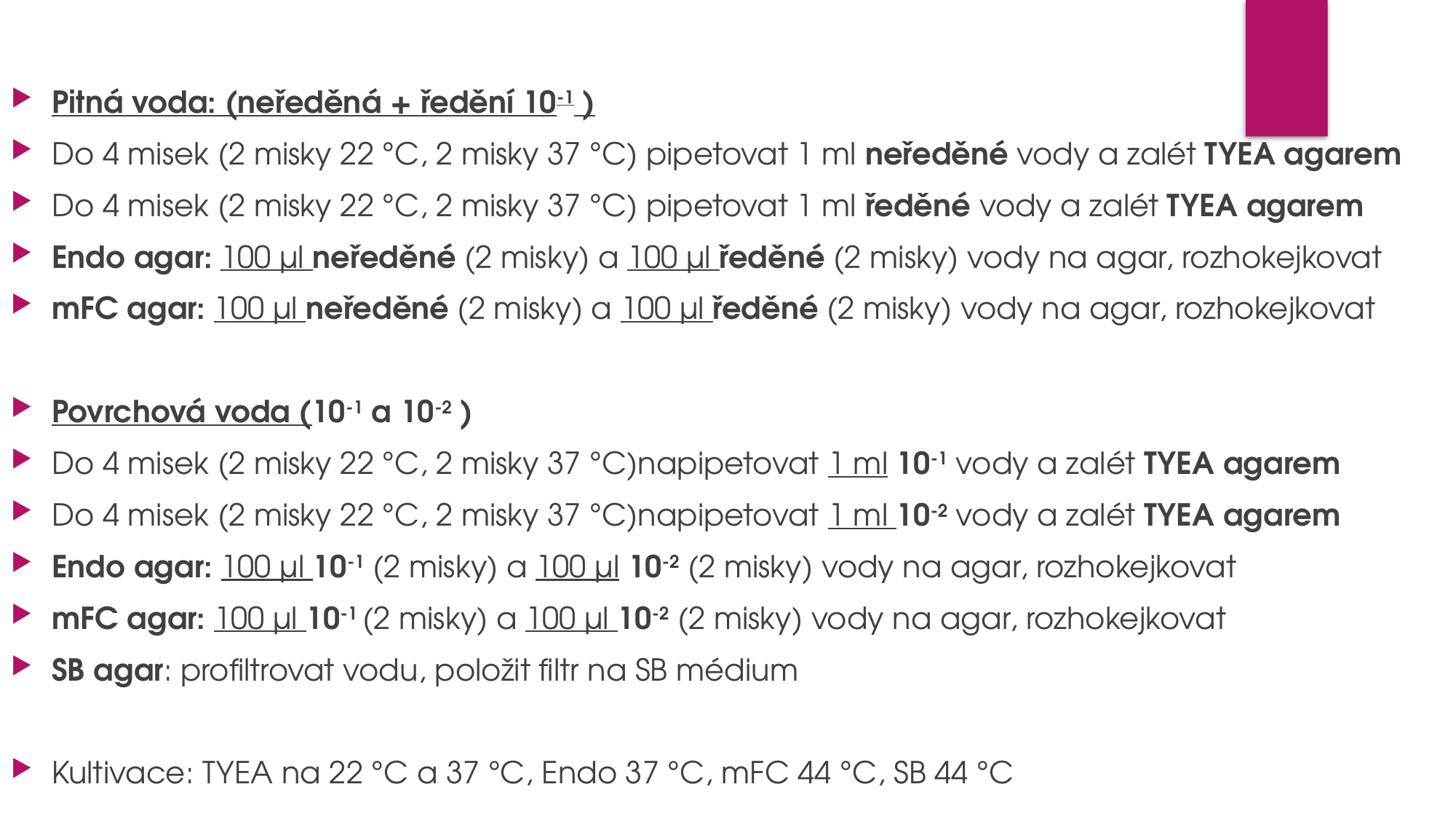

Pitná voda: (neředěná + ředění 10-1 )
Do 4 misek (2 misky 22 °C, 2 misky 37 °C) pipetovat 1 ml neředěné vody a zalét TYEA agarem
Do 4 misek (2 misky 22 °C, 2 misky 37 °C) pipetovat 1 ml ředěné vody a zalét TYEA agarem
Endo agar: 100 µl neředěné (2 misky) a 100 µl ředěné (2 misky) vody na agar, rozhokejkovat
mFC agar: 100 µl neředěné (2 misky) a 100 µl ředěné (2 misky) vody na agar, rozhokejkovat

Povrchová voda (10-1 a 10-2 )
Do 4 misek (2 misky 22 °C, 2 misky 37 °C)napipetovat 1 ml 10-1 vody a zalét TYEA agarem
Do 4 misek (2 misky 22 °C, 2 misky 37 °C)napipetovat 1 ml 10-2 vody a zalét TYEA agarem
Endo agar: 100 µl 10-1 (2 misky) a 100 µl 10-2 (2 misky) vody na agar, rozhokejkovat
mFC agar: 100 µl 10-1 (2 misky) a 100 µl 10-2 (2 misky) vody na agar, rozhokejkovat
SB agar: profiltrovat vodu, položit filtr na SB médium

Kultivace: TYEA na 22 °C a 37 °C, Endo 37 °C, mFC 44 °C, SB 44 °C